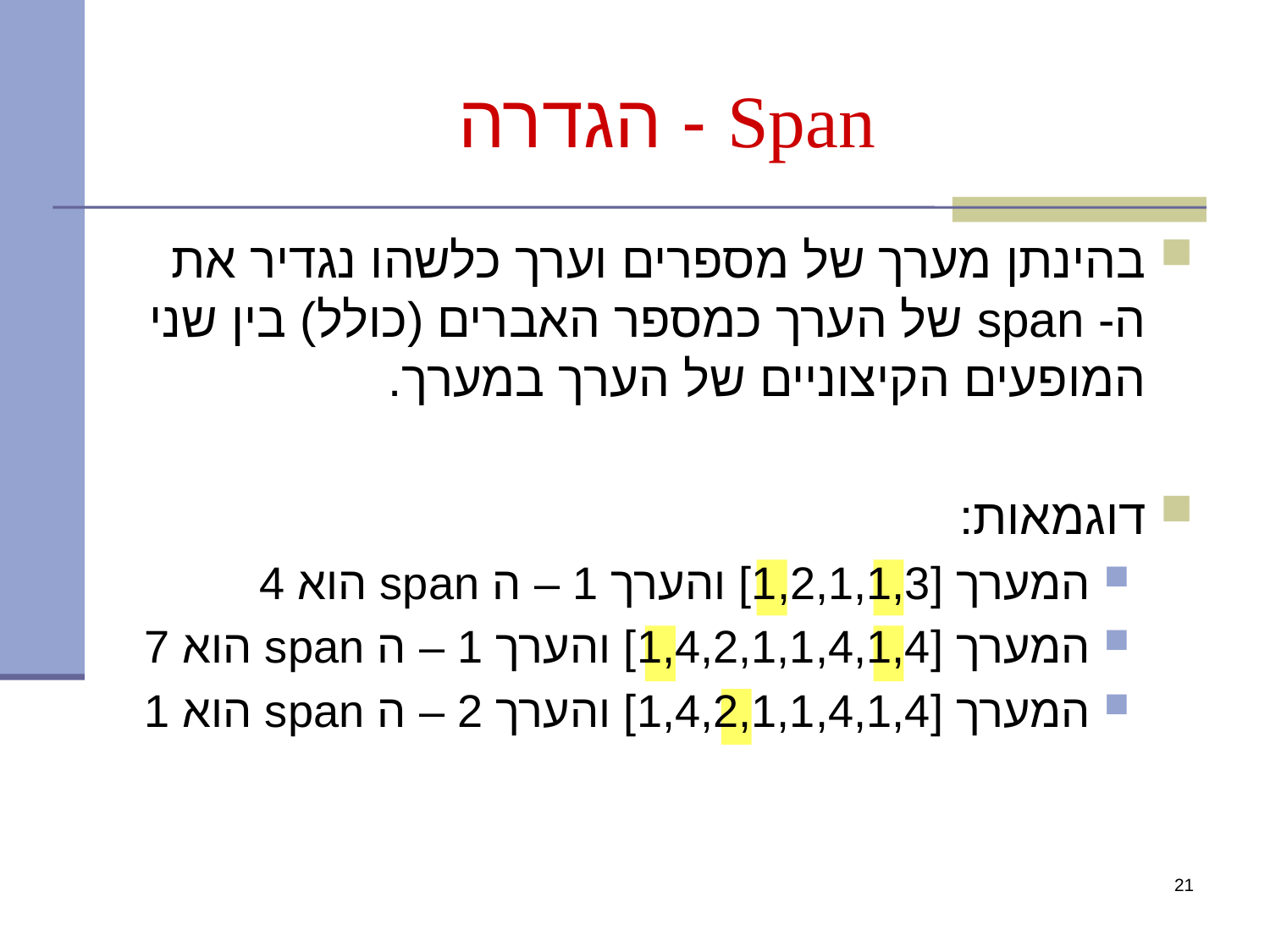

# Span - הגדרה
בהינתן מערך של מספרים וערך כלשהו נגדיר את ה- span של הערך כמספר האברים (כולל) בין שני המופעים הקיצוניים של הערך במערך.

דוגמאות:
המערך [1,2,1,1,3] והערך 1 – ה span הוא 4
המערך [1,4,2,1,1,4,1,4] והערך 1 – ה span הוא 7
המערך [1,4,2,1,1,4,1,4] והערך 2 – ה span הוא 1

21